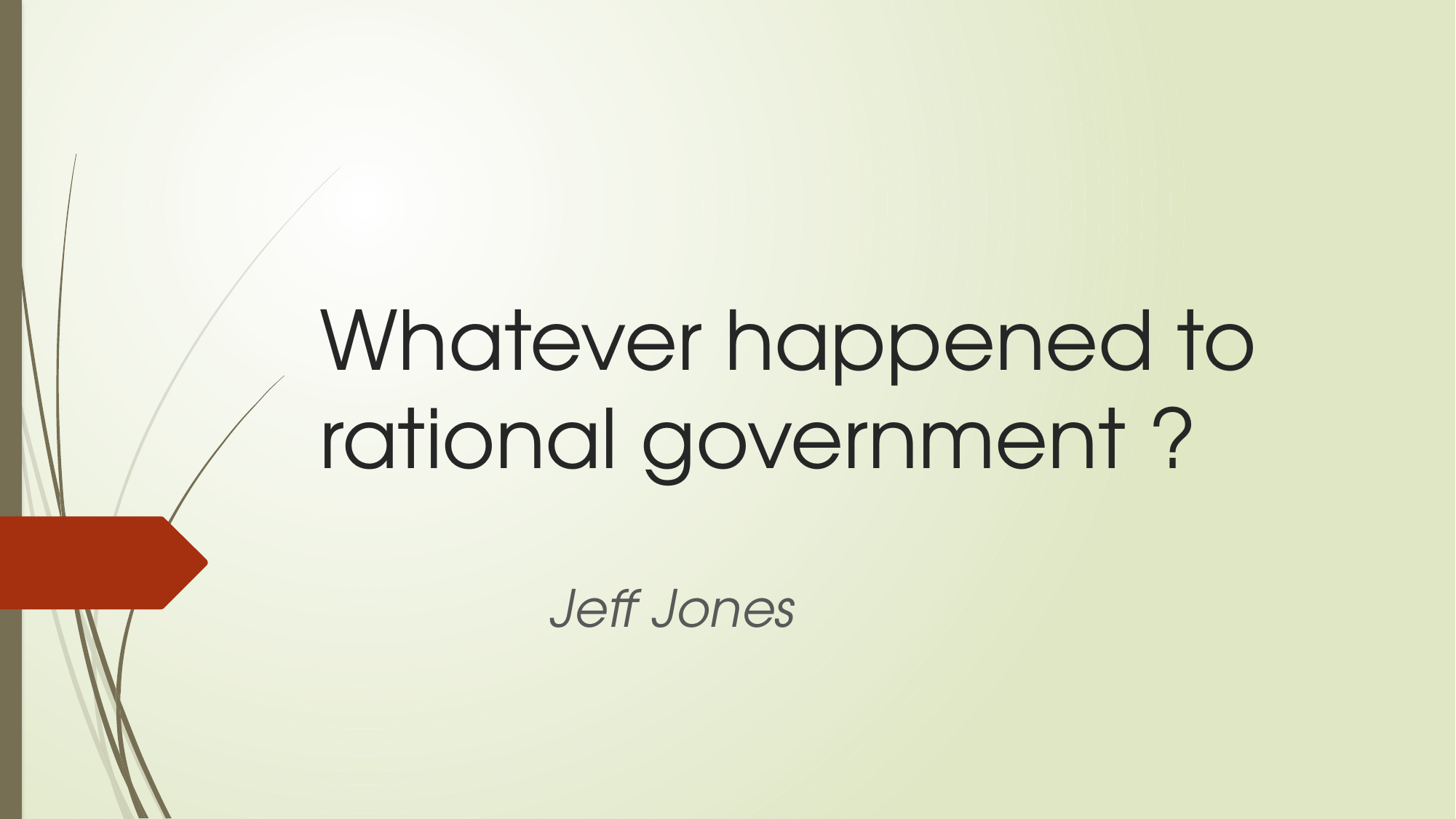

# Whatever happened to rational government ?

Jeff Jones